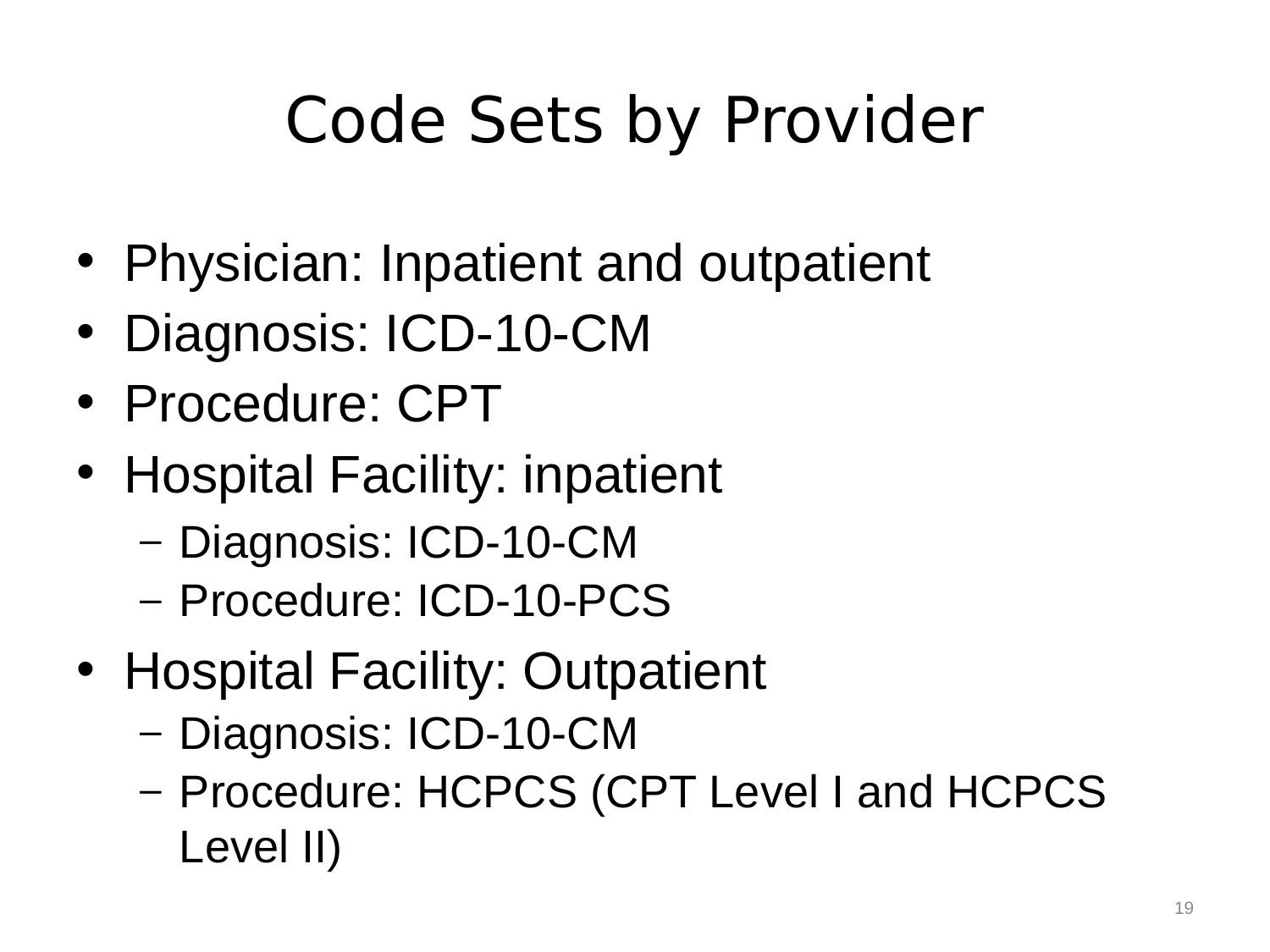

# Code Sets by Provider
Physician: Inpatient and outpatient
Diagnosis: ICD-10-CM
Procedure: CPT
Hospital Facility: inpatient
Diagnosis: ICD-10-CM
Procedure: ICD-10-PCS
Hospital Facility: Outpatient
Diagnosis: ICD-10-CM
Procedure: HCPCS (CPT Level I and HCPCS Level II)

19